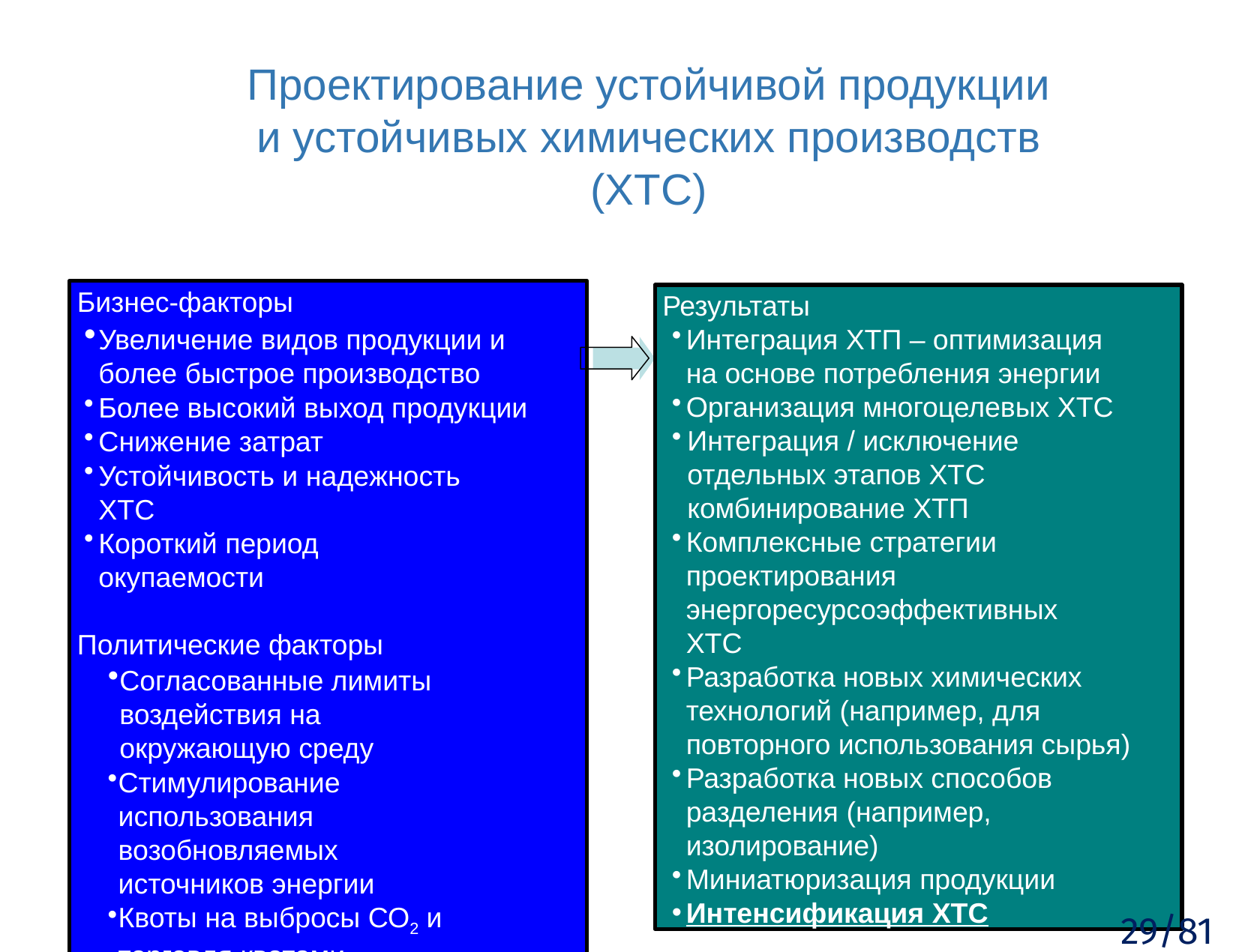

# Проектирование устойчивой продукции и устойчивых химических производств (ХТС)
Бизнес-факторы
Увеличение видов продукции и более быстрое производство
Более высокий выход продукции
Снижение затрат
Устойчивость и надежность ХТС
Короткий период окупаемости

Политические факторы
Согласованные лимиты воздействия на окружающую среду
Стимулирование использования возобновляемых источников энергии
Квоты на выбросы СО2 и торговля квотами
Результаты
Интеграция ХТП – оптимизация на основе потребления энергии
Организация многоцелевых ХТС
Интеграция / исключение отдельных этапов ХТС комбинирование ХТП
Комплексные стратегии проектирования энергоресурсоэффективных ХТС
Разработка новых химических технологий (например, для повторного использования сырья)
Разработка новых способов разделения (например, изолирование)
Миниатюризация продукции
Интенсификация ХТС

29
29/81